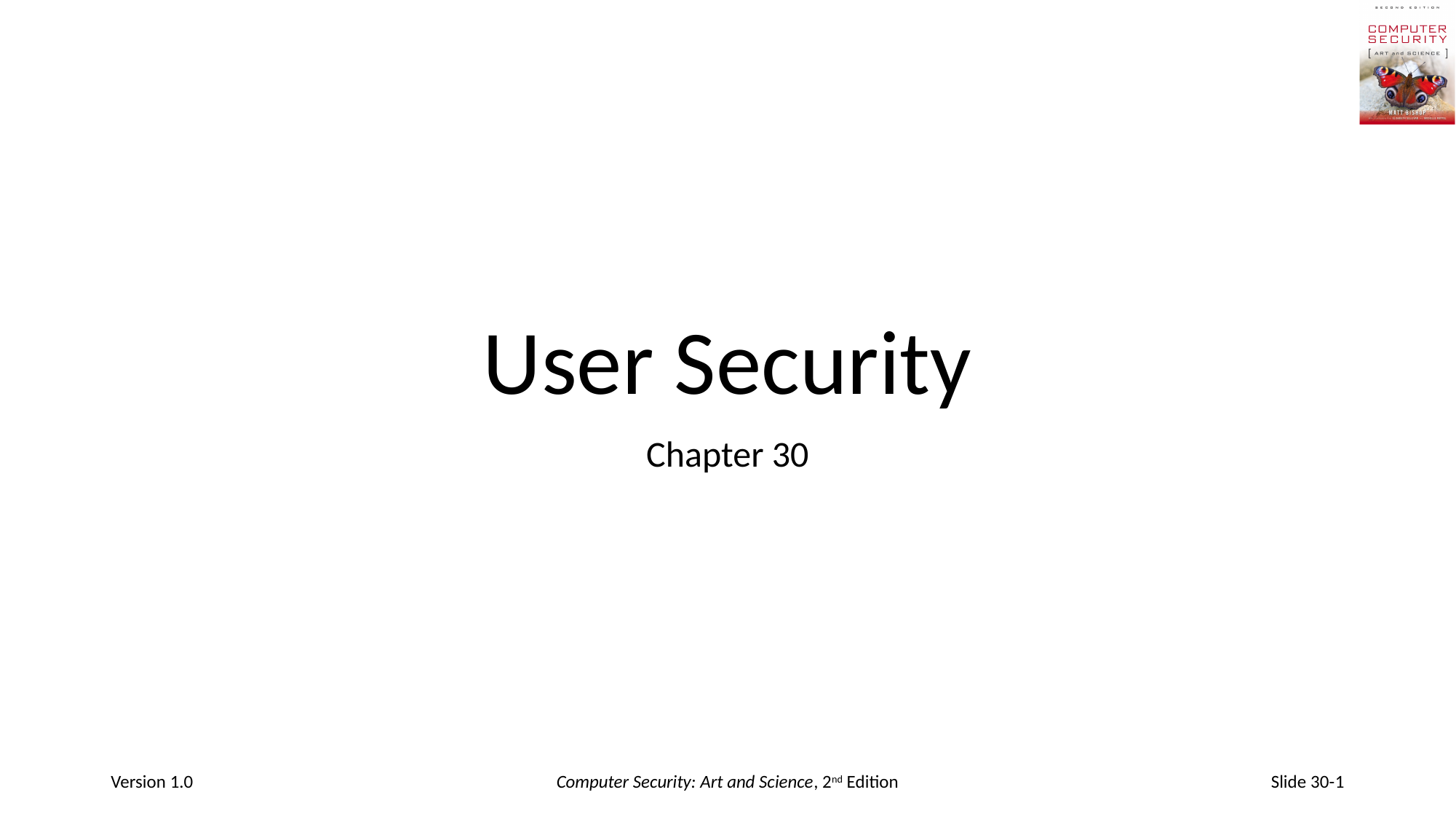

# User Security
Chapter 30
Version 1.0
Computer Security: Art and Science, 2nd Edition
Slide 30-1